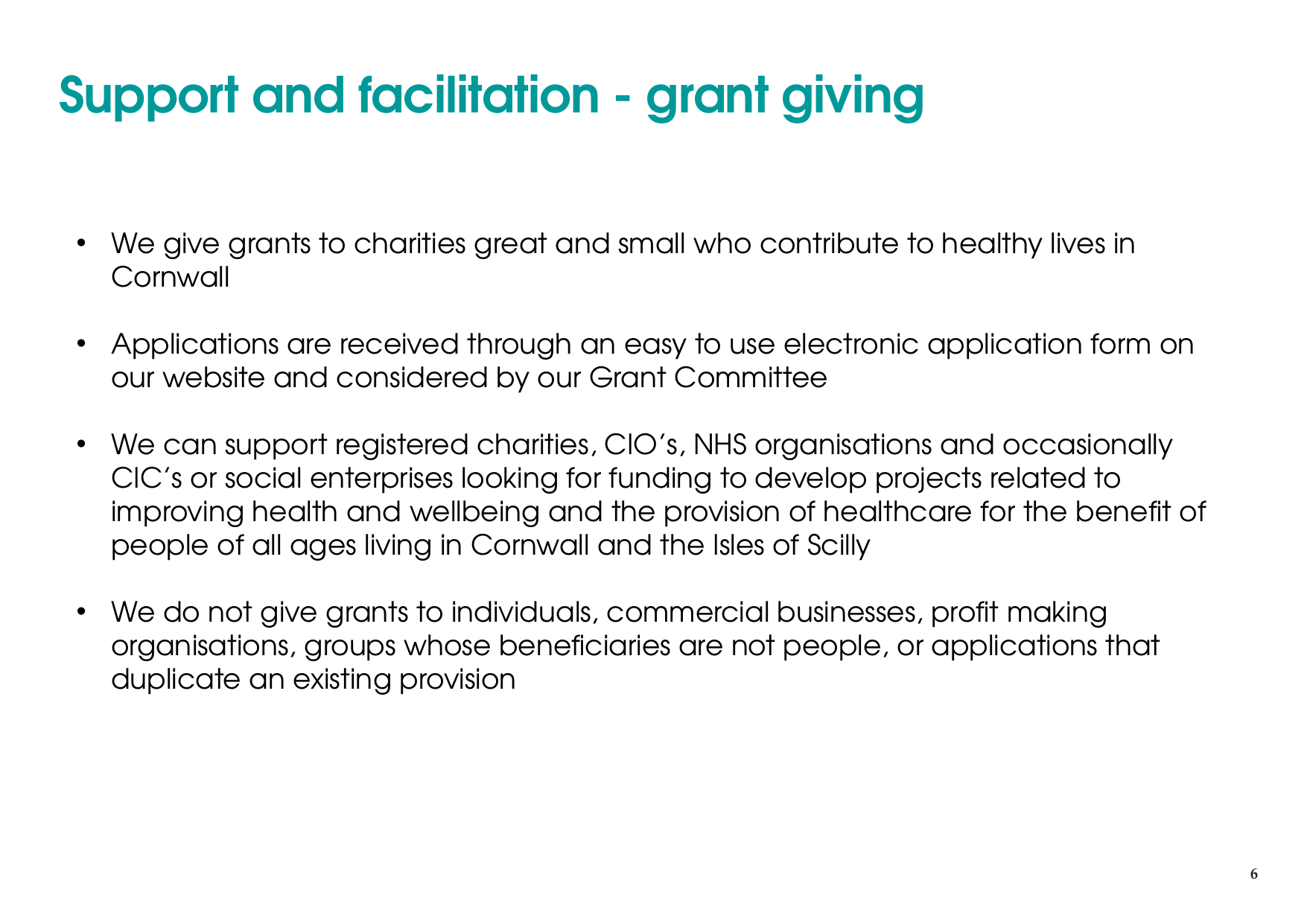

# Support and facilitation - grant giving
We give grants to charities great and small who contribute to healthy lives in Cornwall
Applications are received through an easy to use electronic application form on our website and considered by our Grant Committee
We can support registered charities, CIO’s, NHS organisations and occasionally CIC’s or social enterprises looking for funding to develop projects related to improving health and wellbeing and the provision of healthcare for the benefit of people of all ages living in Cornwall and the Isles of Scilly
We do not give grants to individuals, commercial businesses, profit making organisations, groups whose beneficiaries are not people, or applications that duplicate an existing provision

6